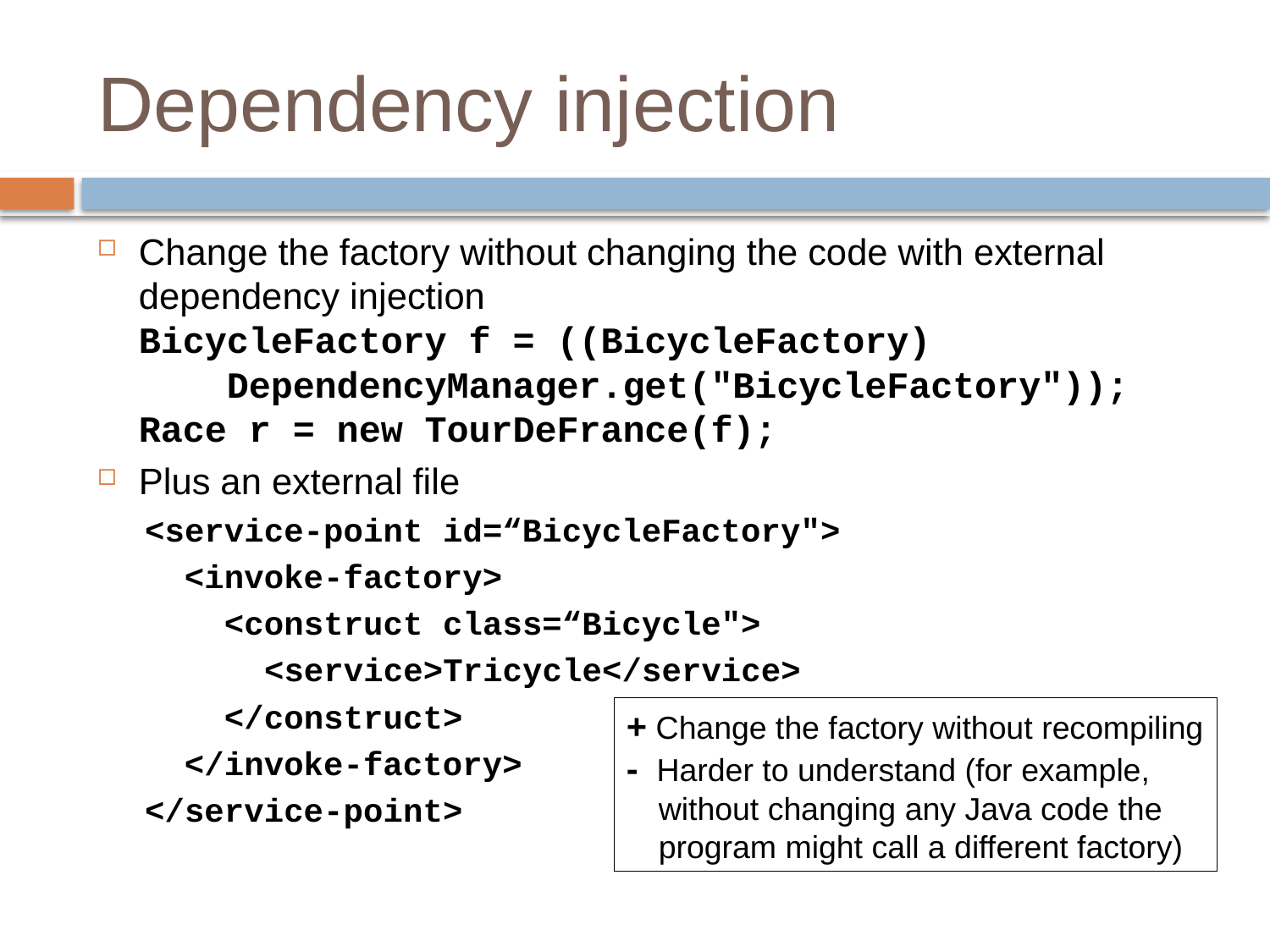

# Dependency injection
Change the factory without changing the code with external dependency injection
BicycleFactory f = ((BicycleFactory)
    DependencyManager.get("BicycleFactory"));
Race r = new TourDeFrance(f);
Plus an external file
<service-point id=“BicycleFactory">
  <invoke-factory>
    <construct class=“Bicycle">
      <service>Tricycle</service>
    </construct>
  </invoke-factory>
</service-point>

+ Change the factory without recompiling
-  Harder to understand (for example, without changing any Java code the program might call a different factory)